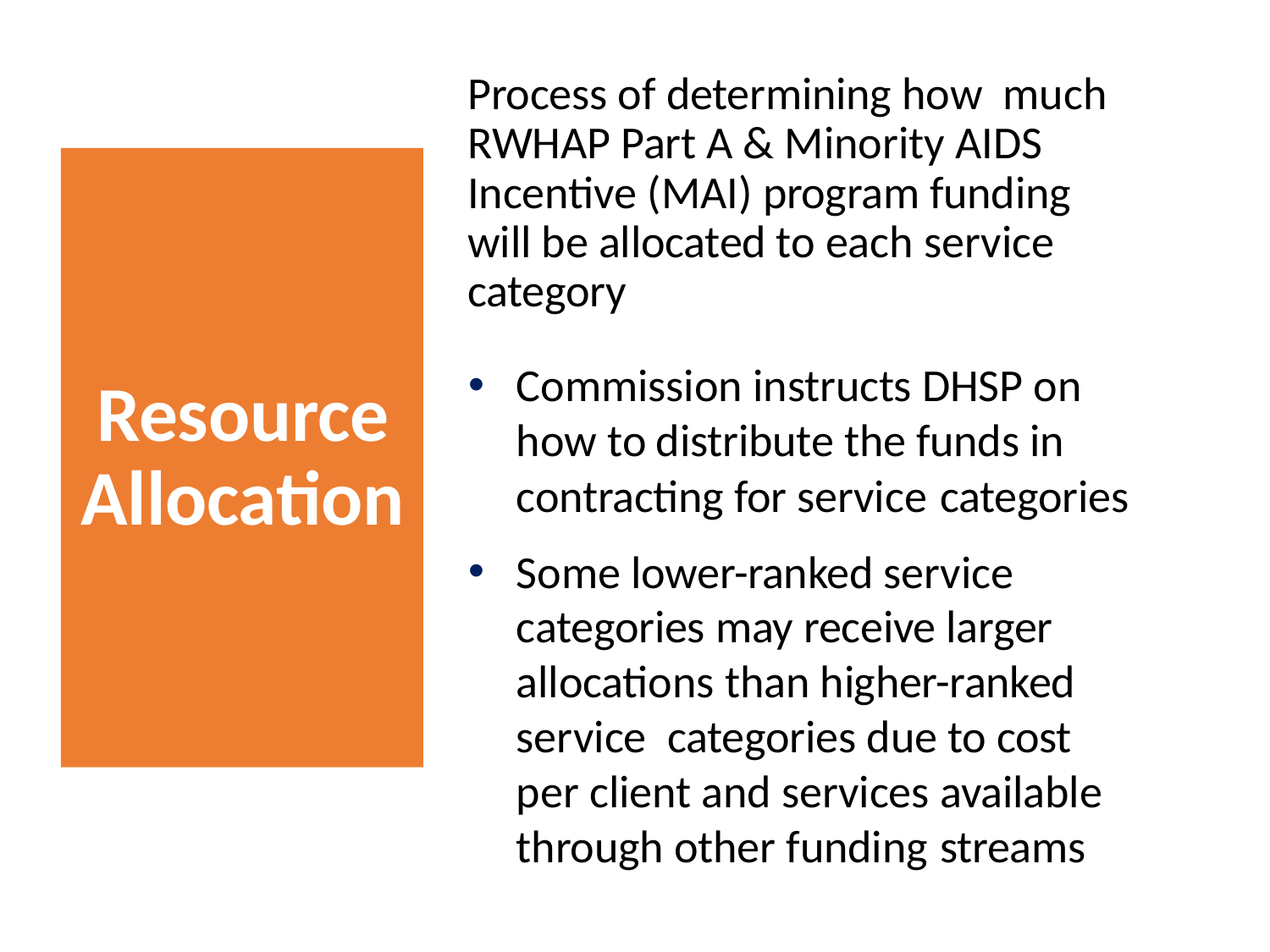

Process of determining how  much RWHAP Part A & Minority AIDS Incentive (MAI) program funding will be allocated to each service category
# Resource Allocation
Commission instructs DHSP on how to distribute the funds in contracting for service categories
Some lower-ranked service categories may receive larger allocations than higher-ranked service  categories due to cost per client and services available through other funding streams